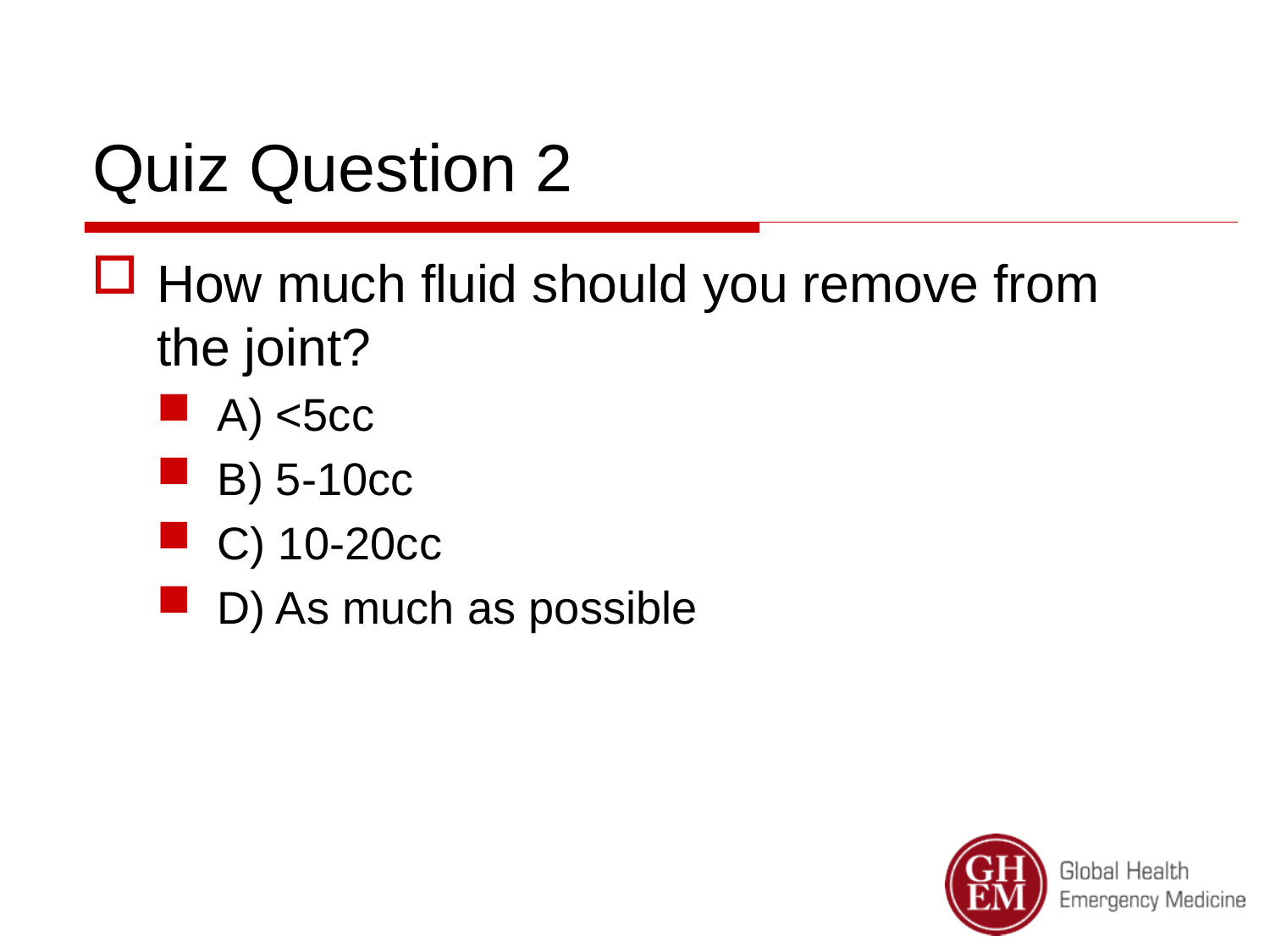

# Quiz Question 2
How much fluid should you remove from the joint?
A) <5cc
B) 5-10cc
C) 10-20cc
D) As much as possible